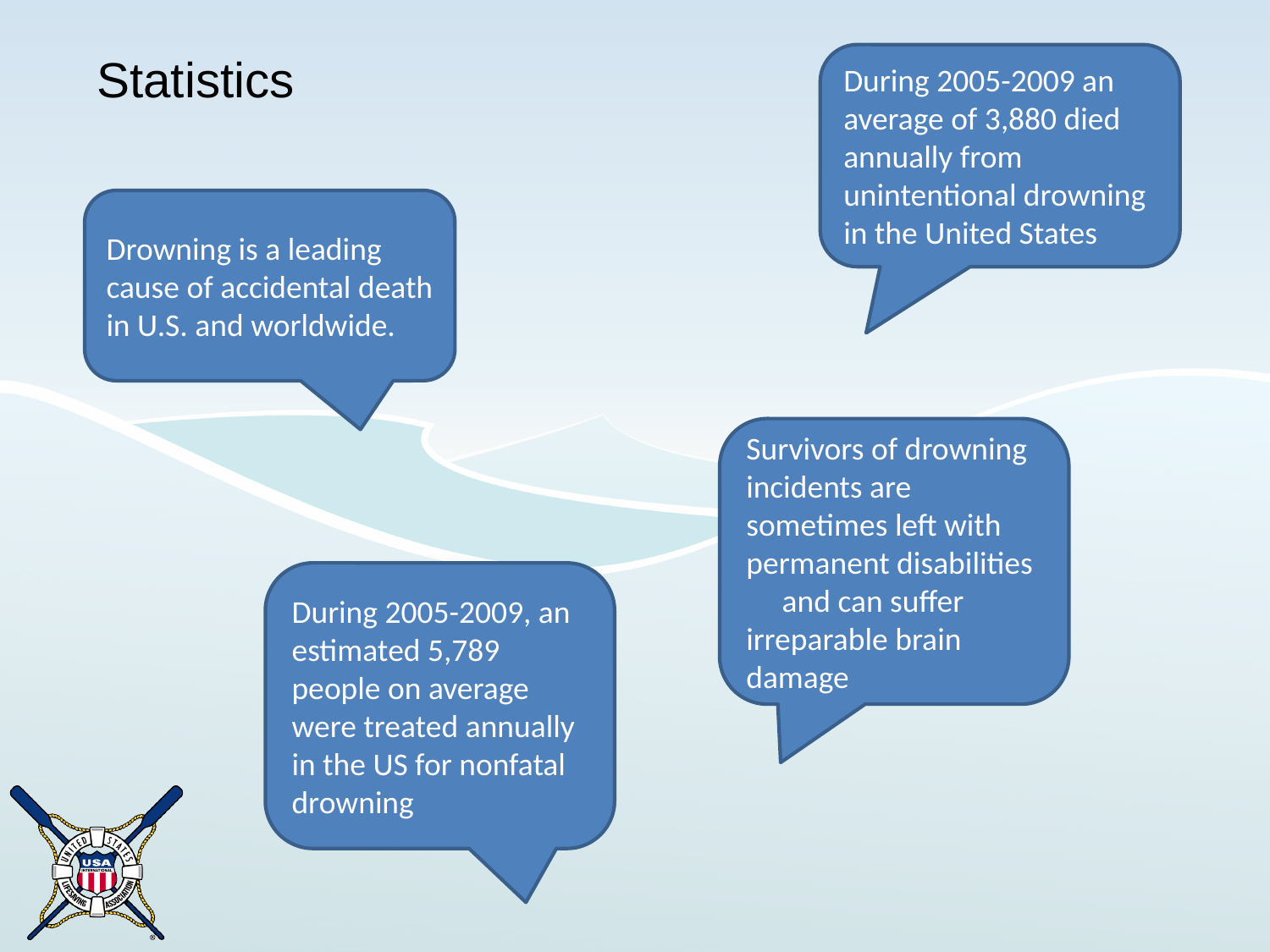

Statistics
During 2005-2009 an average of 3,880 died annually from unintentional drowning in the United States
Drowning is a leading cause of accidental death in U.S. and worldwide.
Survivors of drowning incidents are sometimes left with permanent disabilities       and can suffer irreparable brain damage
During 2005-2009, an estimated 5,789 people on average were treated annually in the US for nonfatal drowning